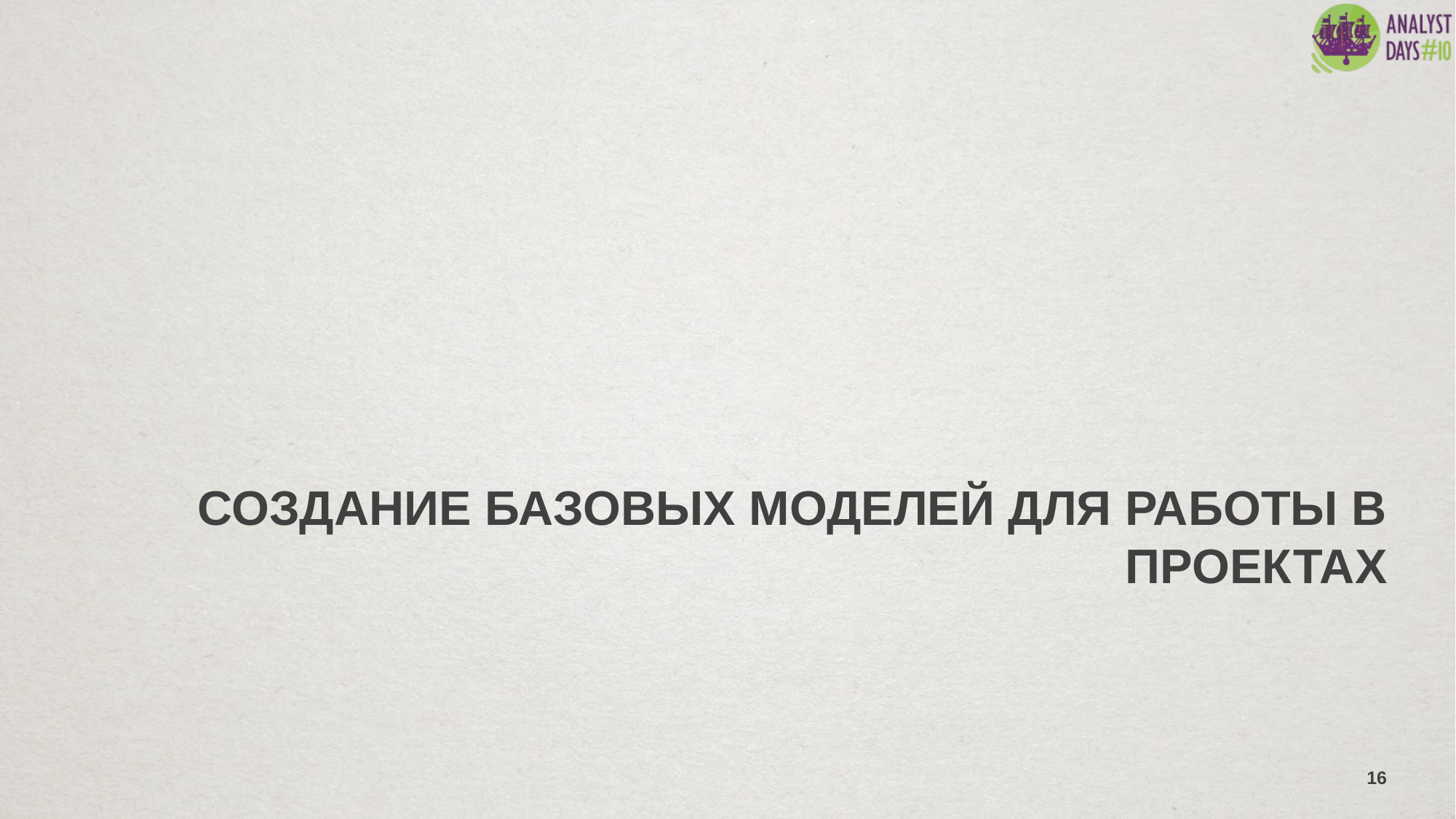

# Создание Базовых моделей для работы в проектах

16